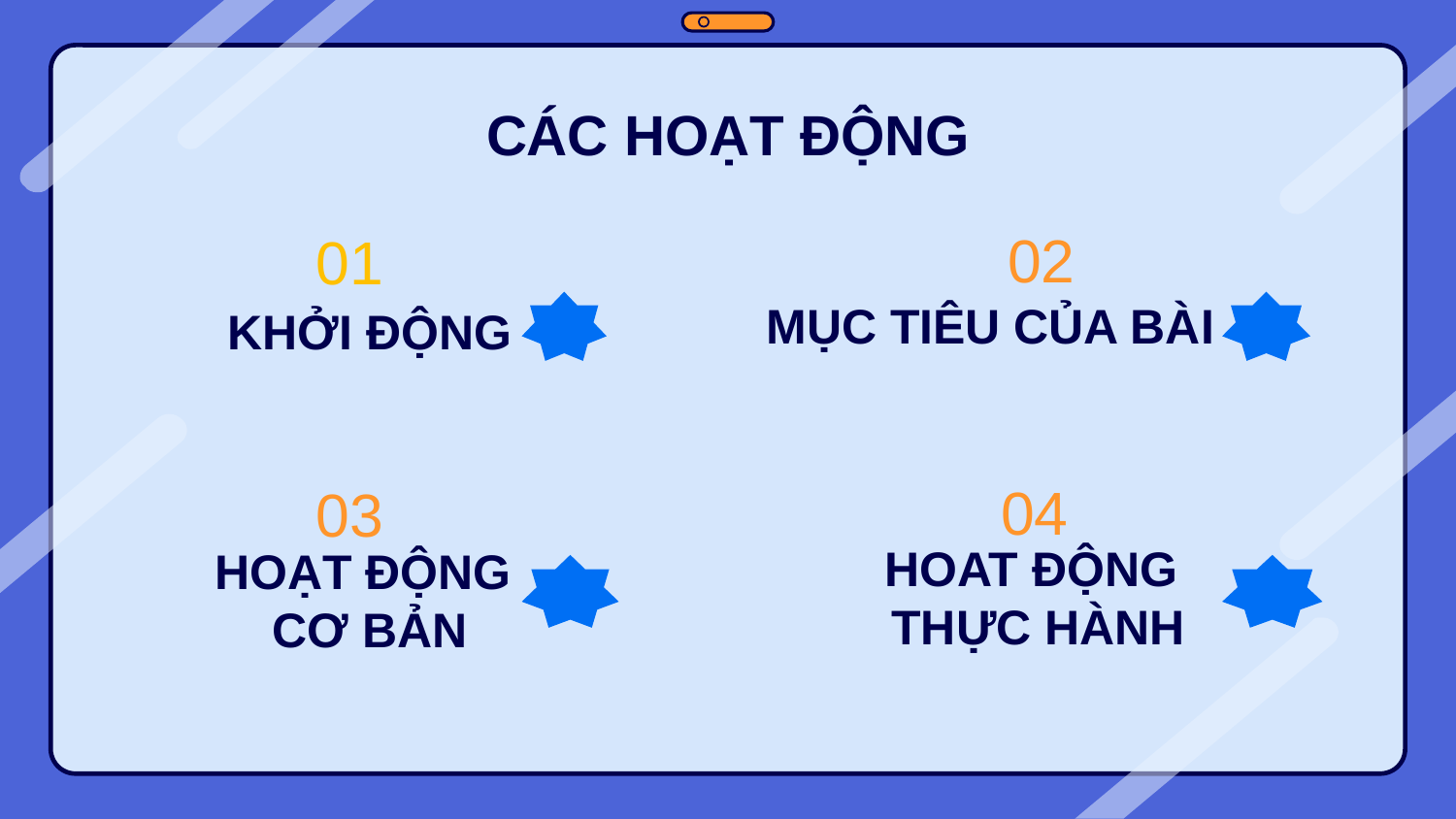

CÁC HOẠT ĐỘNG
02
# 01

MỤC TIÊU CỦA BÀI
KHỞI ĐỘNG
04
03
HOẠT ĐỘNG
CƠ BẢN

HOAT ĐỘNG
 THỰC HÀNH